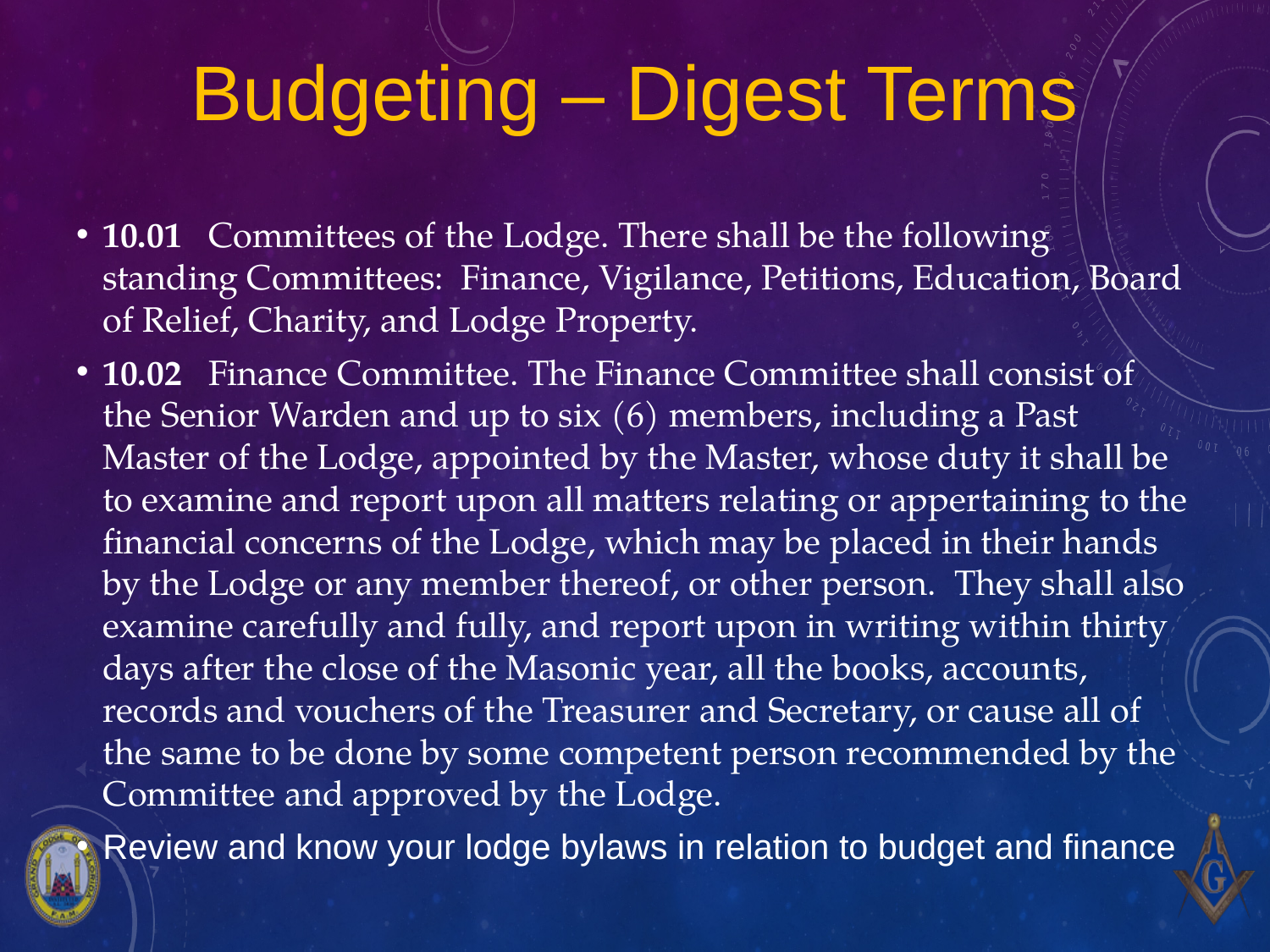

# Budgeting – Digest Terms
10.01	Committees of the Lodge. There shall be the following standing Committees:  Finance, Vigilance, Petitions, Education, Board of Relief, Charity, and Lodge Property.
10.02	Finance Committee. The Finance Committee shall consist of the Senior Warden and up to six (6) members, including a Past Master of the Lodge, appointed by the Master, whose duty it shall be to examine and report upon all matters relating or appertaining to the financial concerns of the Lodge, which may be placed in their hands by the Lodge or any member thereof, or other person.  They shall also examine carefully and fully, and report upon in writing within thirty days after the close of the Masonic year, all the books, accounts, records and vouchers of the Treasurer and Secretary, or cause all of the same to be done by some competent person recommended by the Committee and approved by the Lodge.
Review and know your lodge bylaws in relation to budget and finance